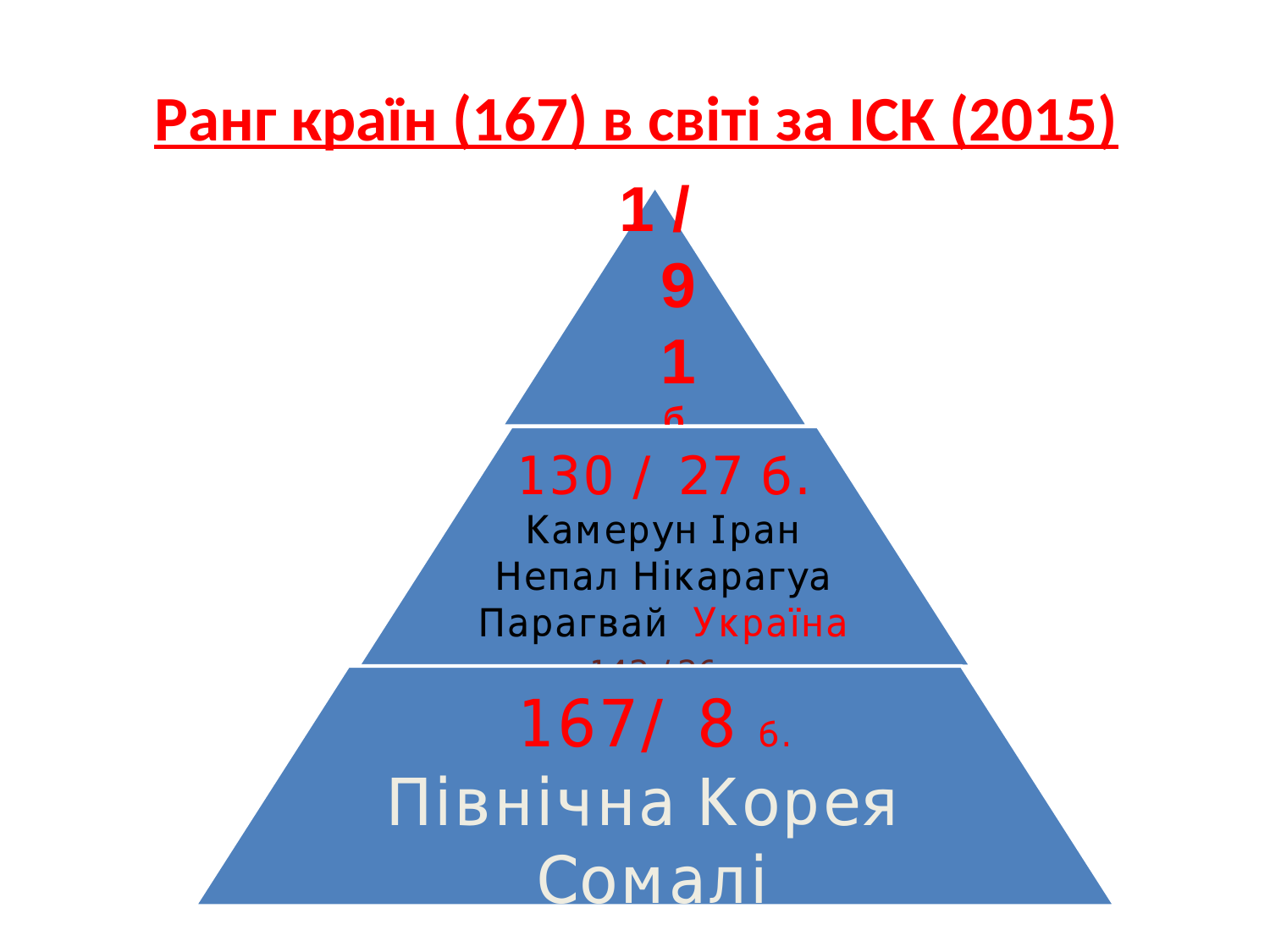

# Ранг країн (167) в світі за ІСК (2015)
1 / 91 б.
Данія

130 / 27 б. Камерун Іран Непал Нікарагуа
Парагвай  Україна
	142 /26

167/ 8 б.
Північна Корея  Сомалі